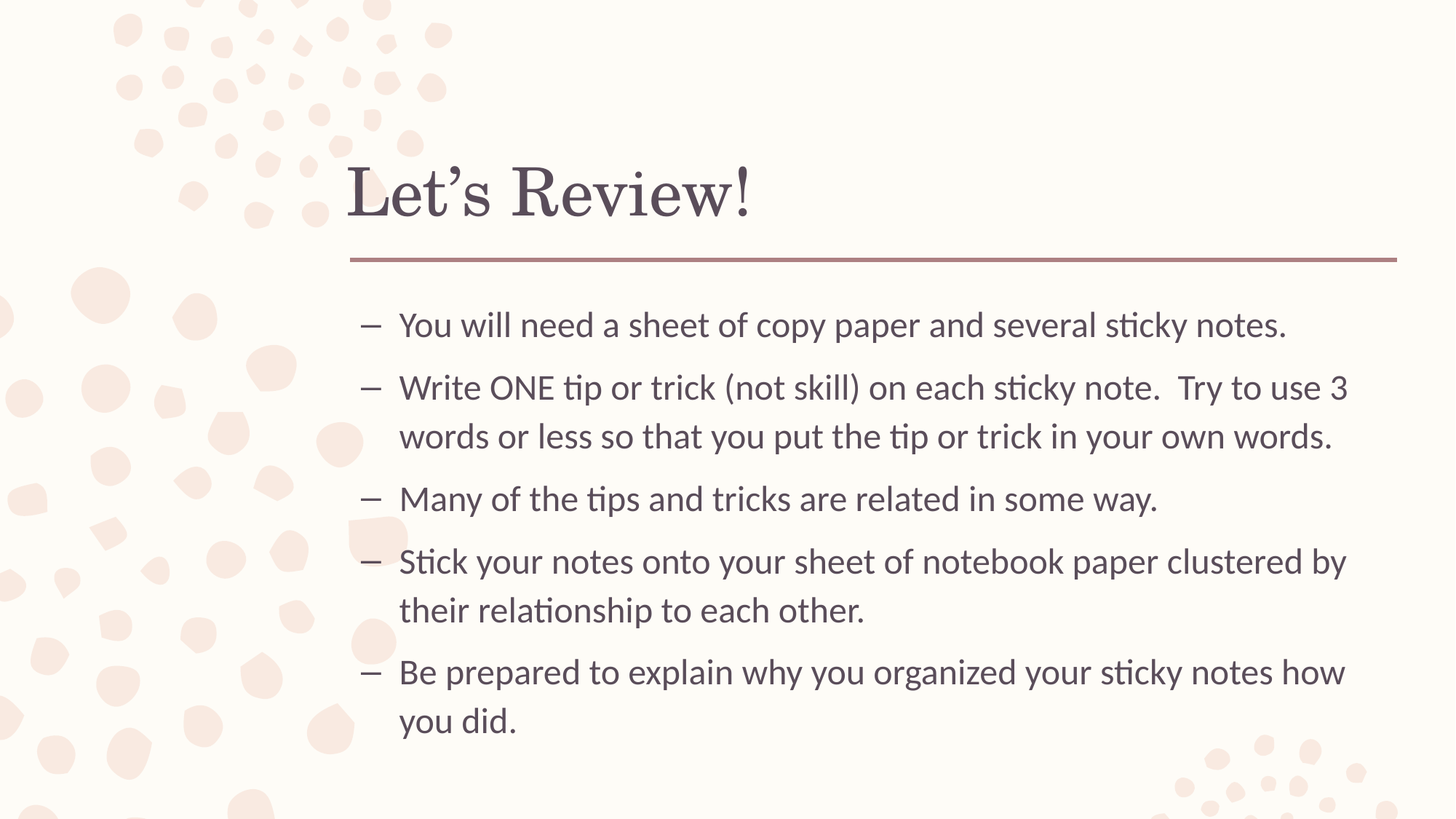

# Let’s Review!
You will need a sheet of copy paper and several sticky notes.
Write ONE tip or trick (not skill) on each sticky note.  Try to use 3 words or less so that you put the tip or trick in your own words.
Many of the tips and tricks are related in some way.
Stick your notes onto your sheet of notebook paper clustered by their relationship to each other.
Be prepared to explain why you organized your sticky notes how you did.